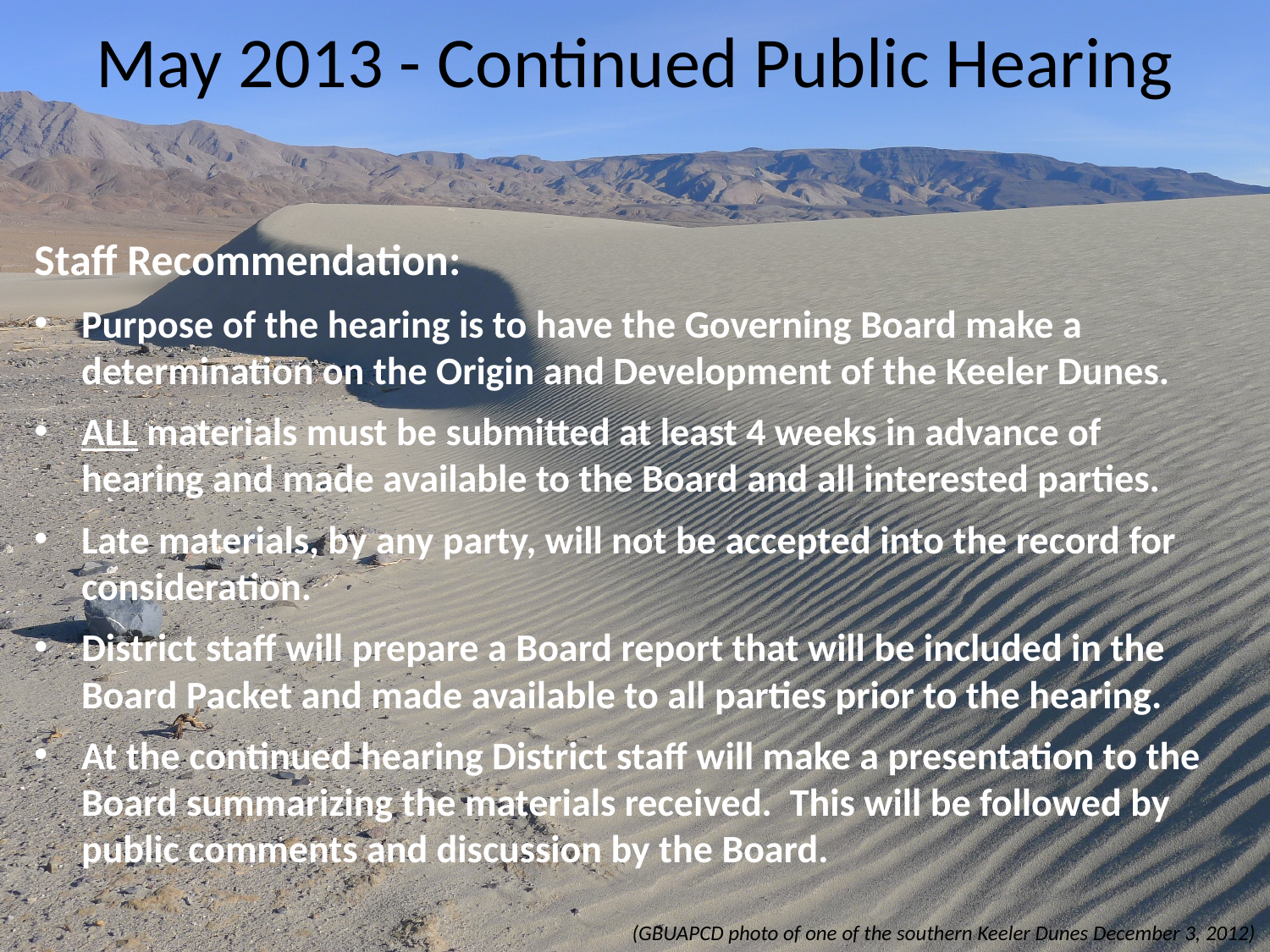

# May 2013 - Continued Public Hearing
Staff Recommendation:
Purpose of the hearing is to have the Governing Board make a determination on the Origin and Development of the Keeler Dunes.
ALL materials must be submitted at least 4 weeks in advance of hearing and made available to the Board and all interested parties.
Late materials, by any party, will not be accepted into the record for consideration.
District staff will prepare a Board report that will be included in the Board Packet and made available to all parties prior to the hearing.
At the continued hearing District staff will make a presentation to the Board summarizing the materials received.  This will be followed by public comments and discussion by the Board.
(GBUAPCD photo of one of the southern Keeler Dunes December 3, 2012)